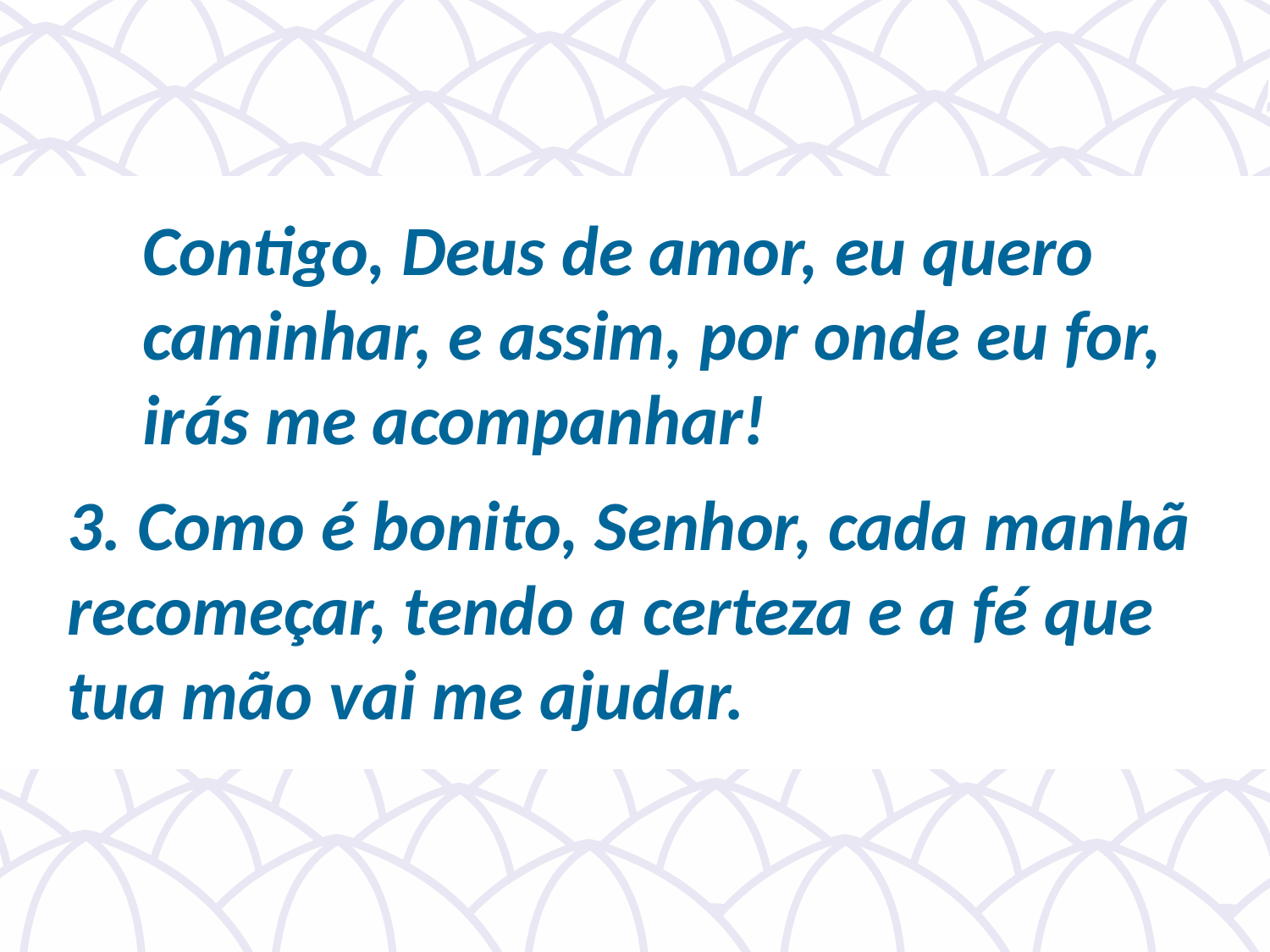

Contigo, Deus de amor, eu quero caminhar, e assim, por onde eu for, irás me acompanhar!
3. Como é bonito, Senhor, cada manhã recomeçar, tendo a certeza e a fé que tua mão vai me ajudar.